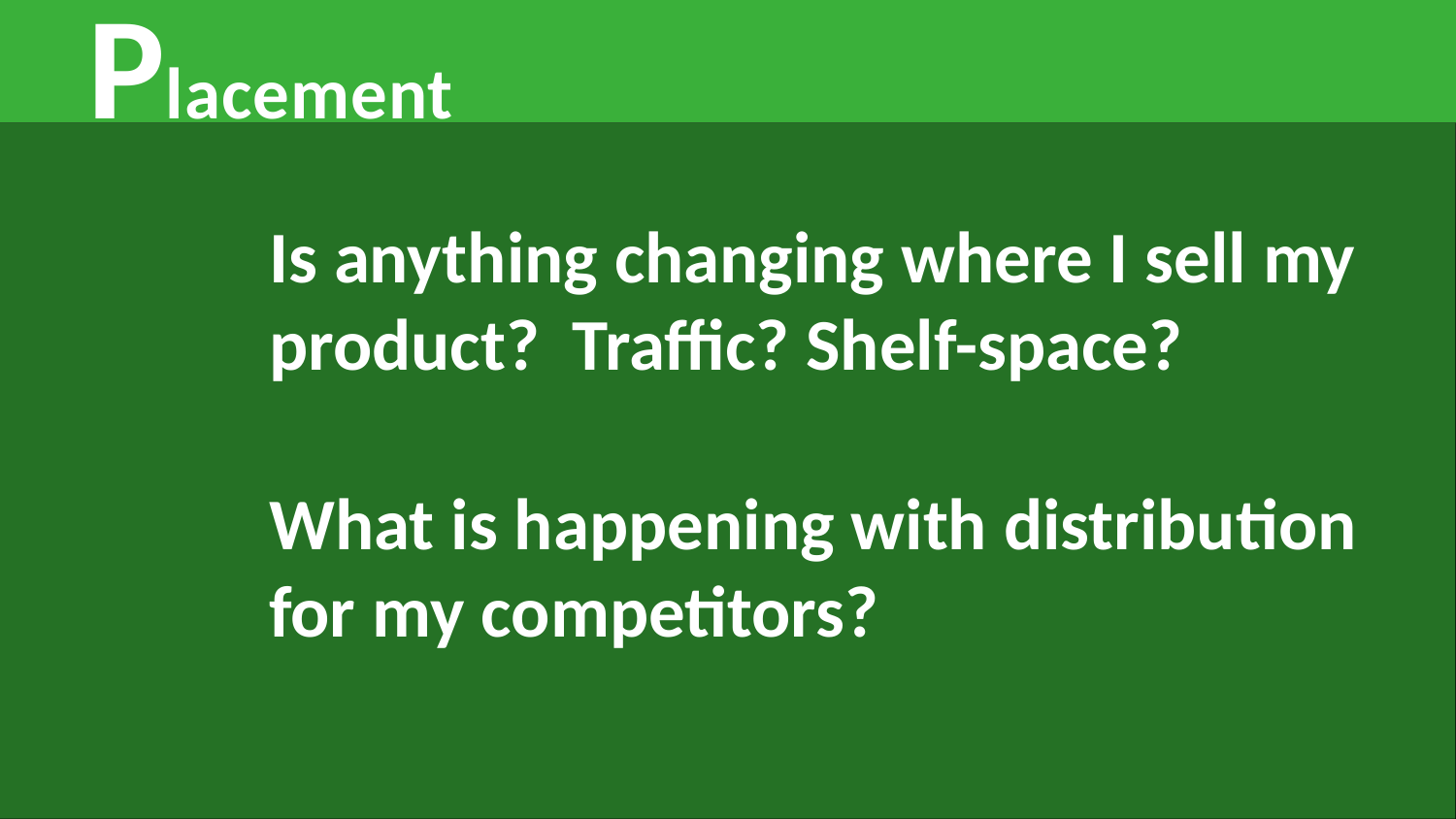

# Placement
Is anything changing where I sell my product?  Traffic? Shelf-space?
What is happening with distribution for my competitors?